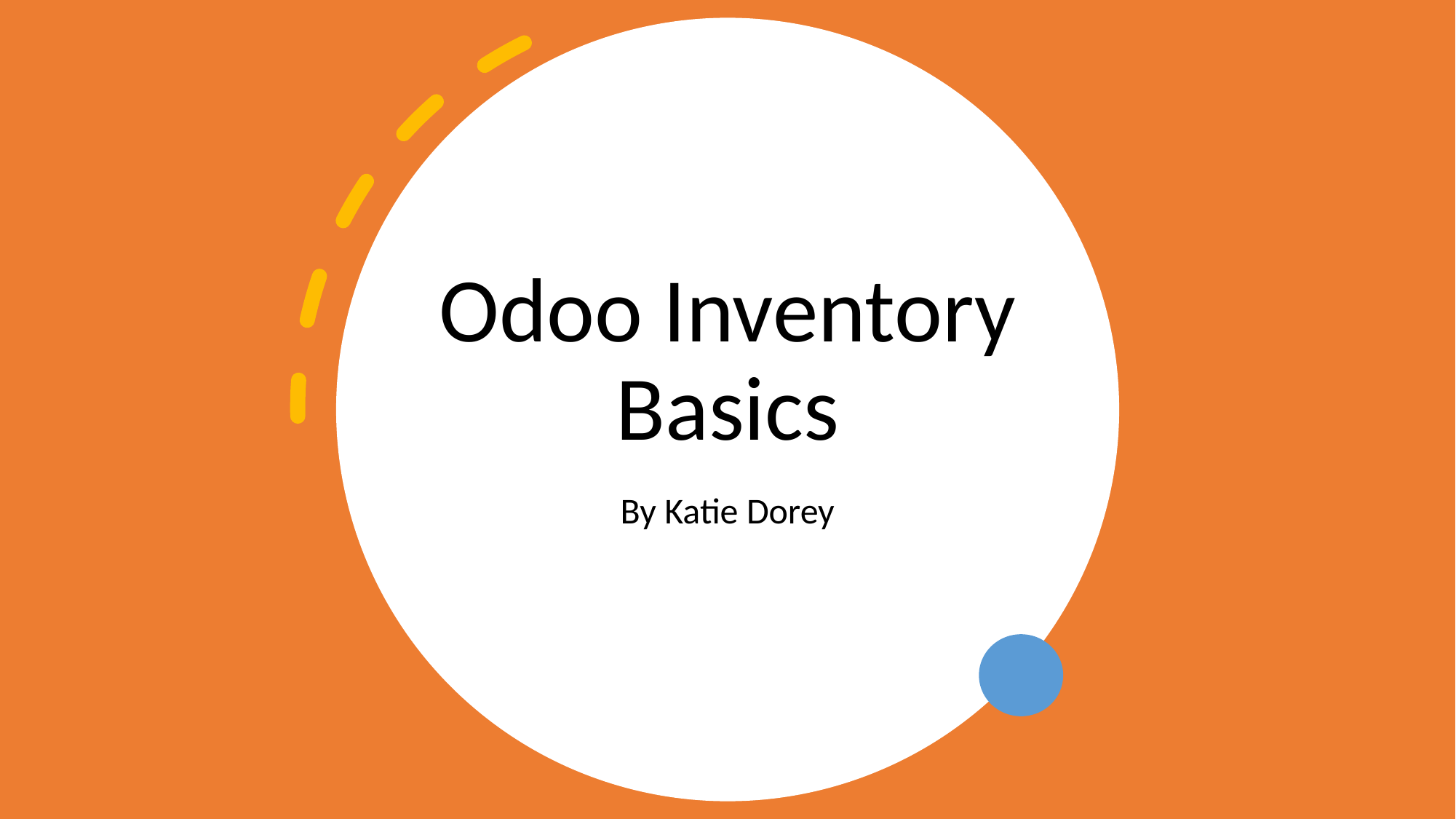

# Odoo Inventory Basics
By Katie Dorey